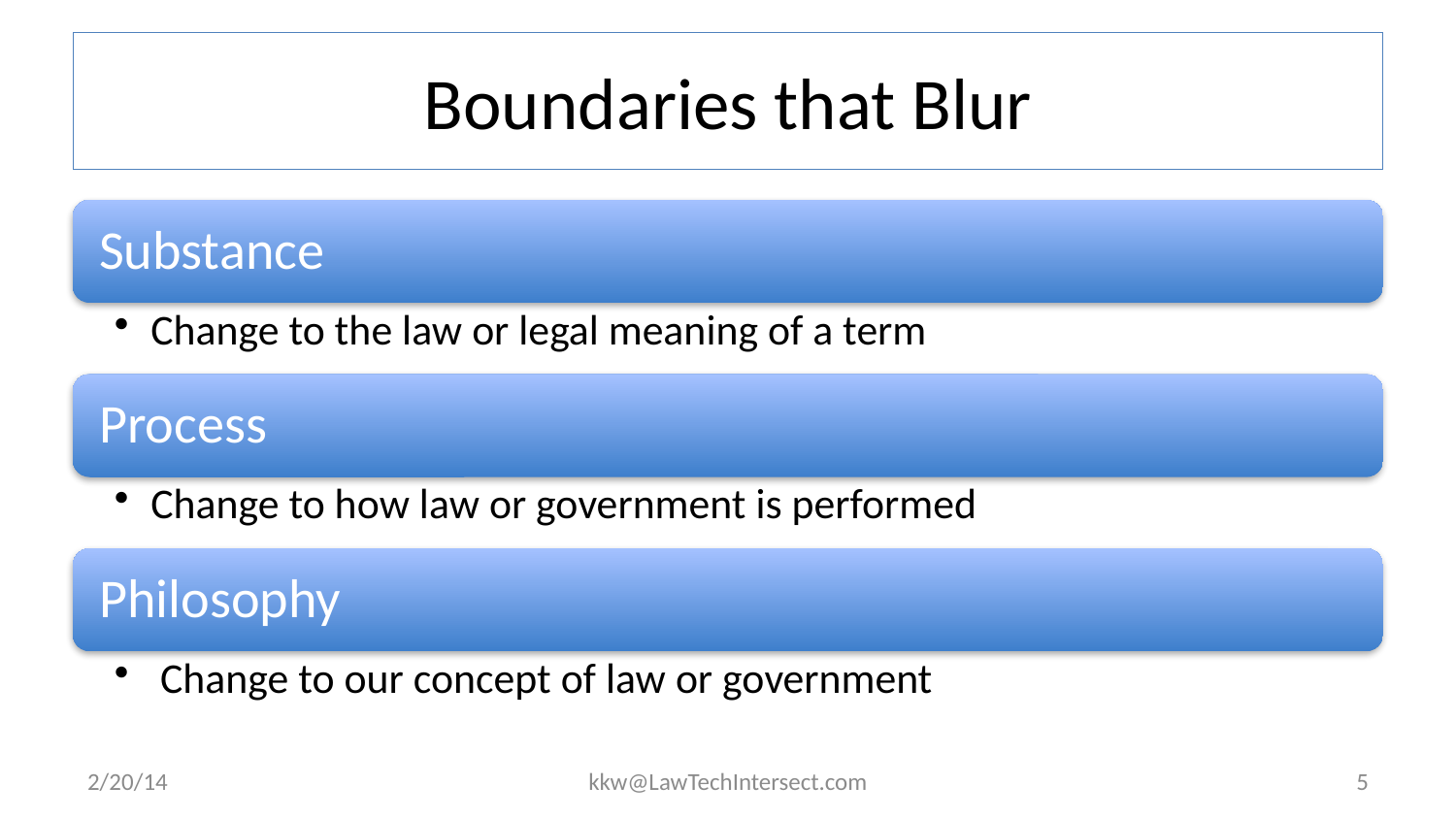

# Boundaries that Blur
Substance
Change to the law or legal meaning of a term
Process
Change to how law or government is performed
Philosophy
 Change to our concept of law or government
2/20/14
kkw@LawTechIntersect.com
5